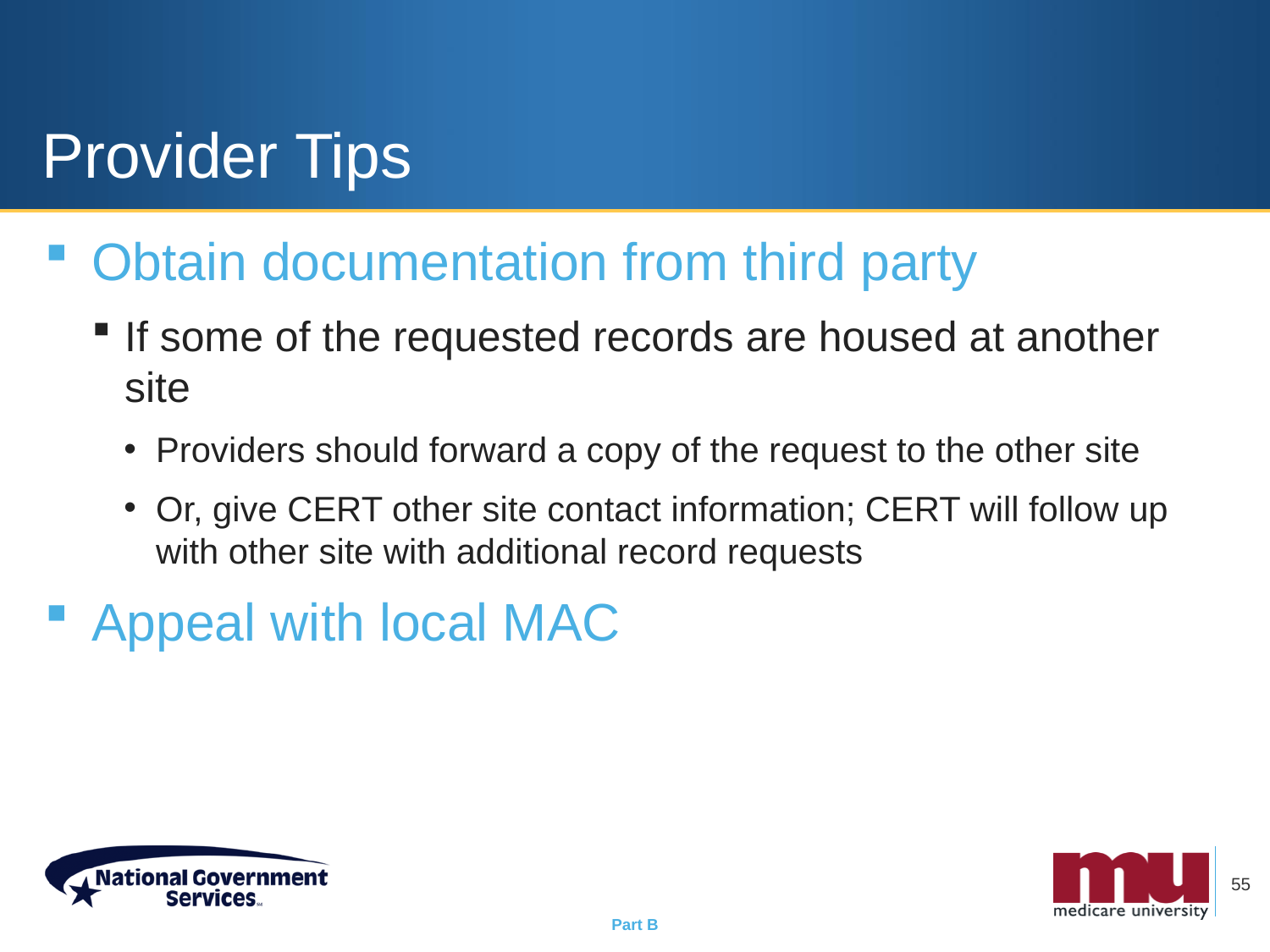

# Provider Tips
Obtain documentation from third party
If some of the requested records are housed at another site
Providers should forward a copy of the request to the other site
Or, give CERT other site contact information; CERT will follow up with other site with additional record requests
Appeal with local MAC

55